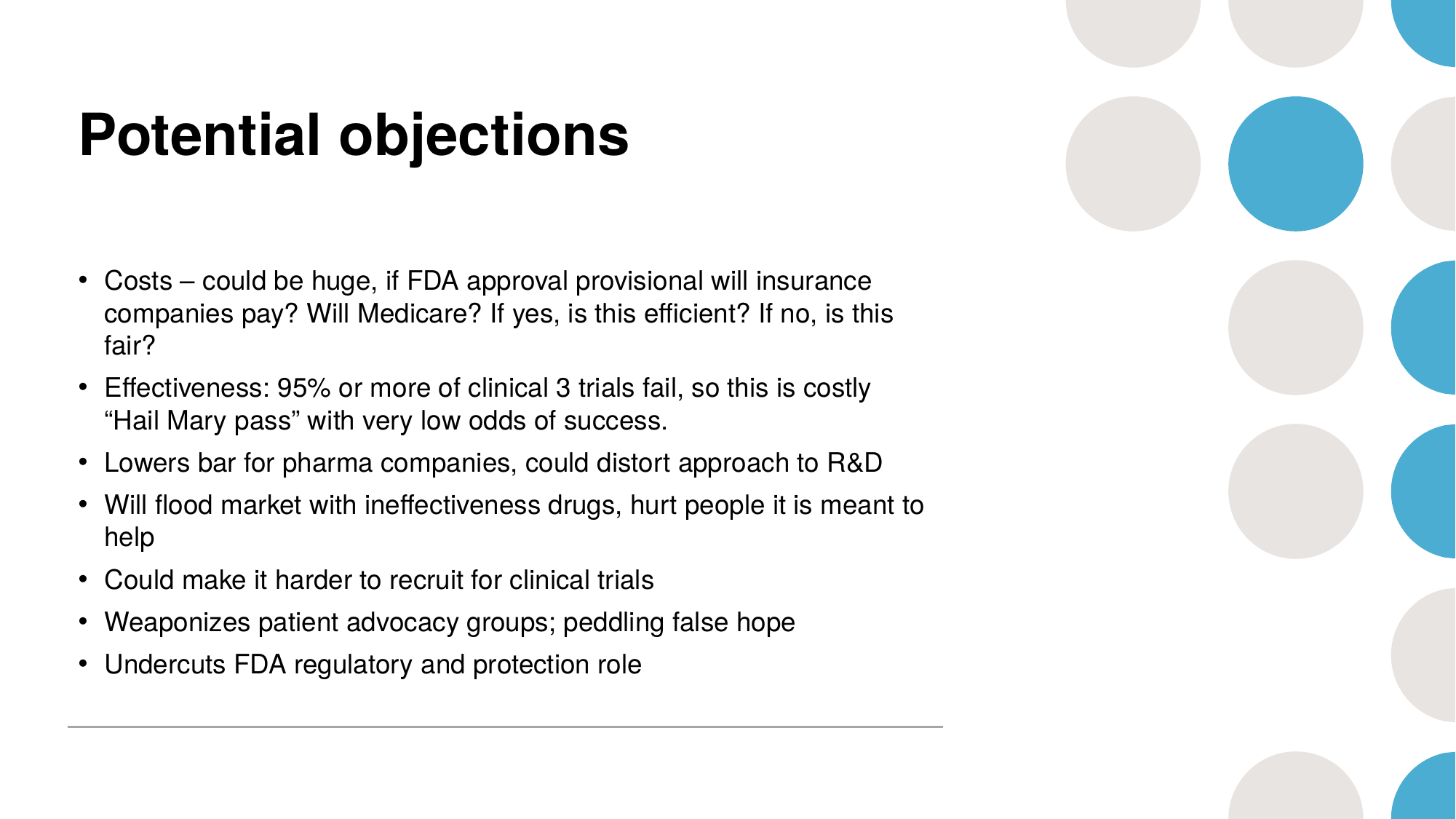

# Potential objections
Costs – could be huge, if FDA approval provisional will insurance companies pay? Will Medicare? If yes, is this efficient? If no, is this fair?
Effectiveness: 95% or more of clinical 3 trials fail, so this is costly “Hail Mary pass” with very low odds of success.
Lowers bar for pharma companies, could distort approach to R&D
Will flood market with ineffectiveness drugs, hurt people it is meant to help
Could make it harder to recruit for clinical trials
Weaponizes patient advocacy groups; peddling false hope
Undercuts FDA regulatory and protection role